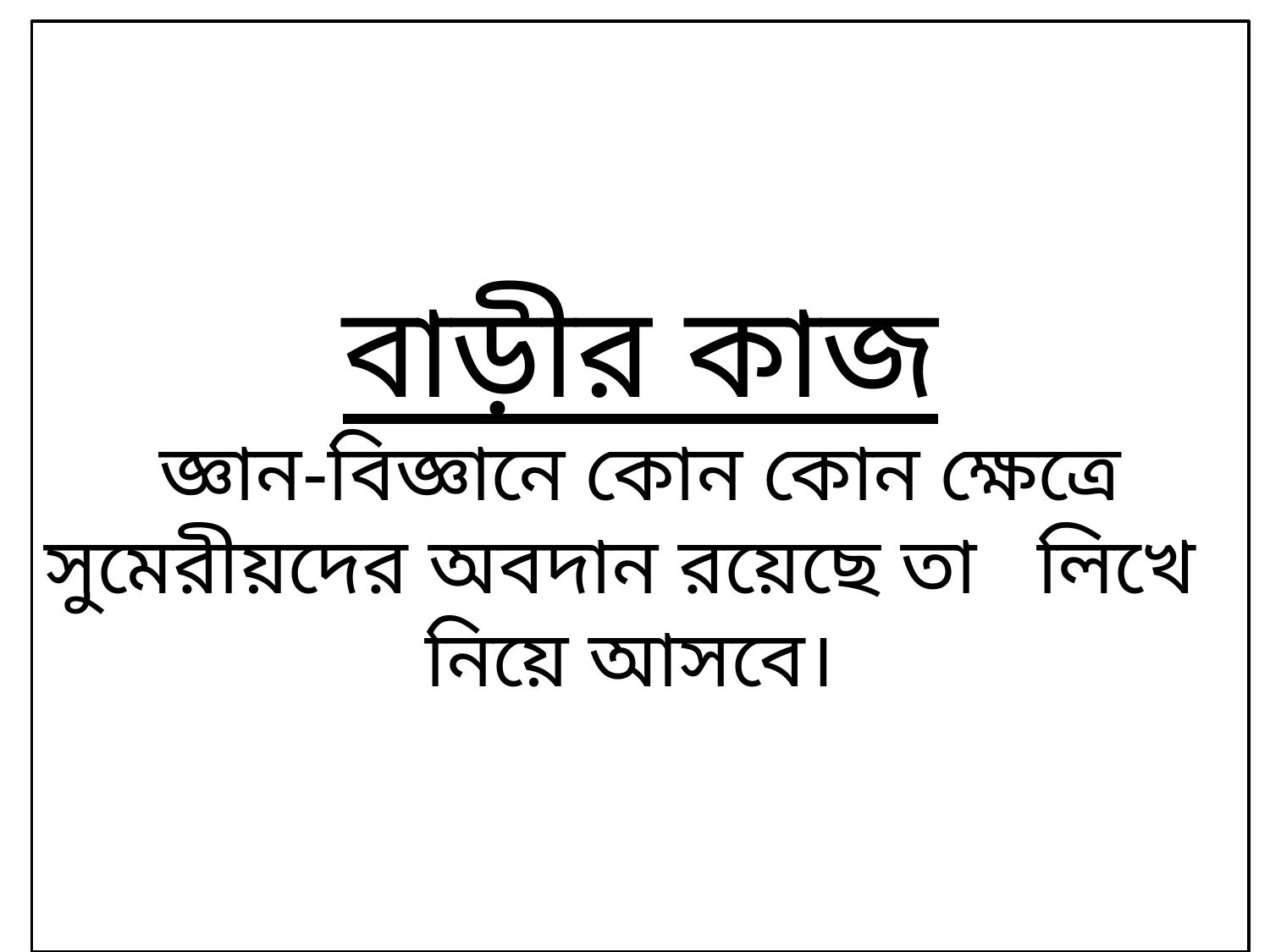

# বাড়ীর কাজ জ্ঞান-বিজ্ঞানে কোন কোন ক্ষেত্রে সুমেরীয়দের অবদান রয়েছে তা   লিখে   নিয়ে আসবে।